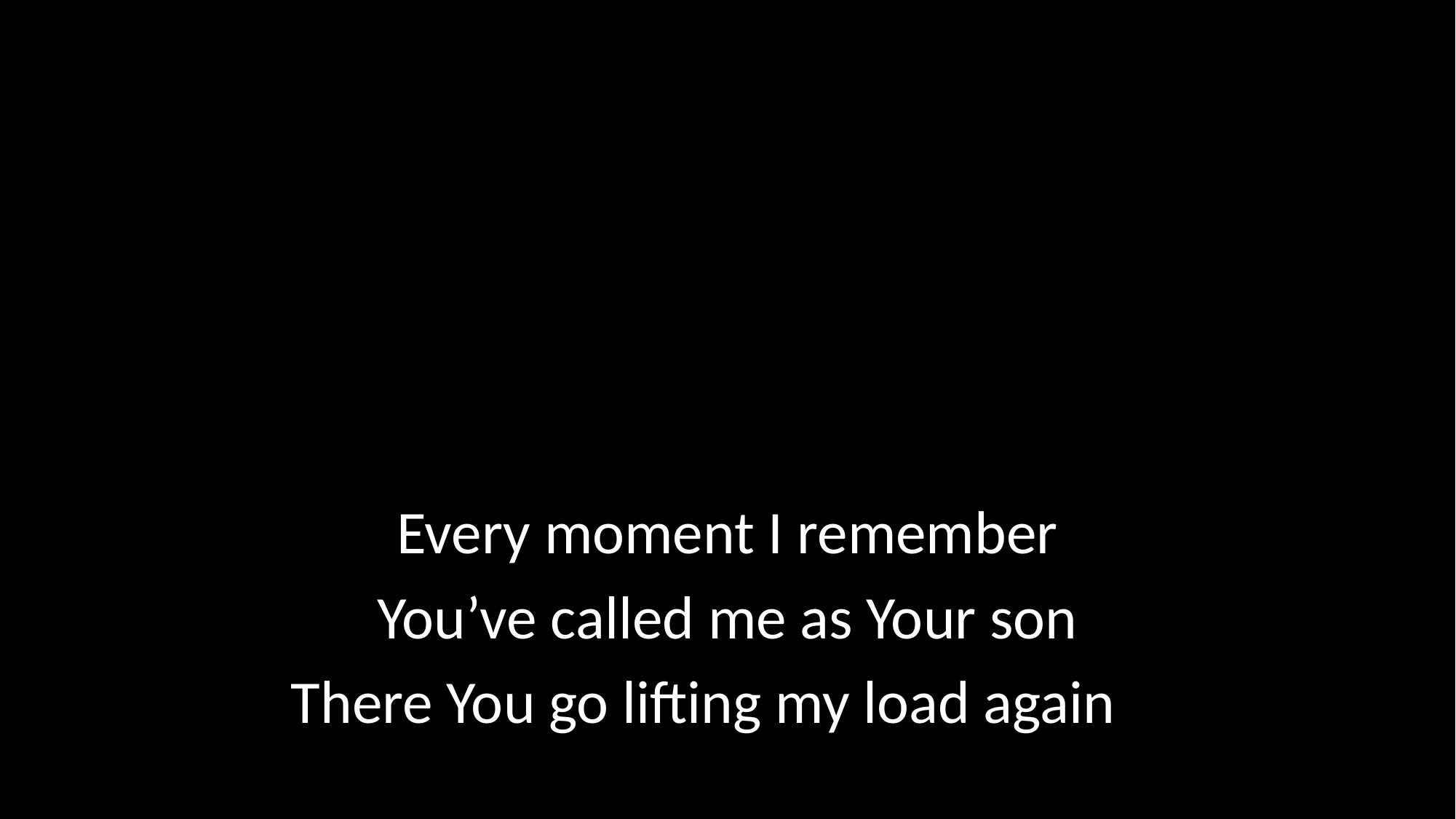

Every moment I remember
You’ve called me as Your son
There You go lifting my load again